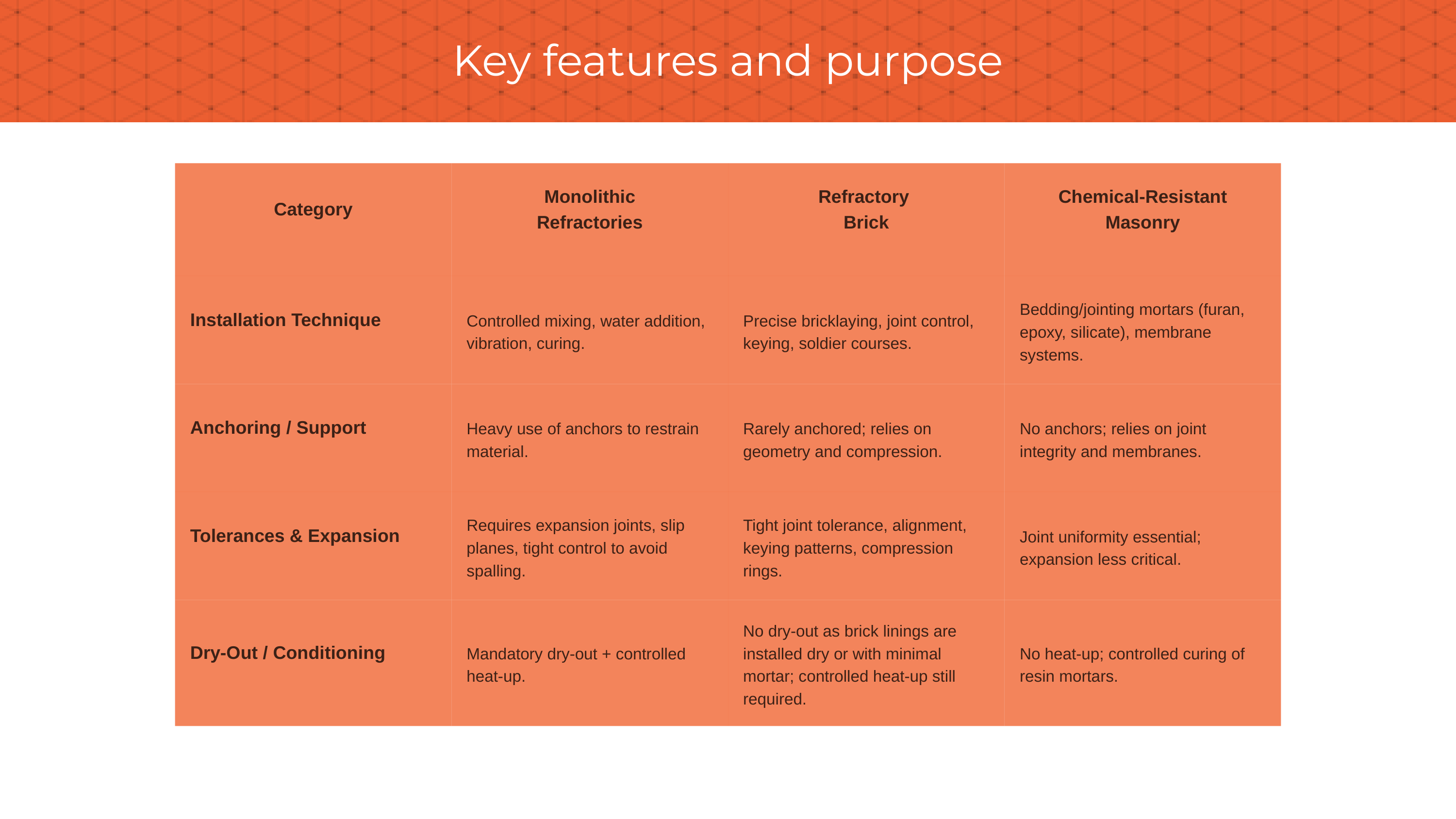

Key features and purpose
| Category | Monolithic Refractories | Refractory Brick | Chemical-Resistant Masonry |
| --- | --- | --- | --- |
| Installation Technique | Controlled mixing, water addition, vibration, curing. | Precise bricklaying, joint control, keying, soldier courses. | Bedding/jointing mortars (furan, epoxy, silicate), membrane systems. |
| Anchoring / Support | Heavy use of anchors to restrain material. | Rarely anchored; relies on geometry and compression. | No anchors; relies on joint integrity and membranes. |
| Tolerances & Expansion | Requires expansion joints, slip planes, tight control to avoid spalling. | Tight joint tolerance, alignment, keying patterns, compression rings. | Joint uniformity essential; expansion less critical. |
| Dry-Out / Conditioning | Mandatory dry-out + controlled heat-up. | No dry-out as brick linings are installed dry or with minimal mortar; controlled heat-up still required. | No heat-up; controlled curing of resin mortars. |